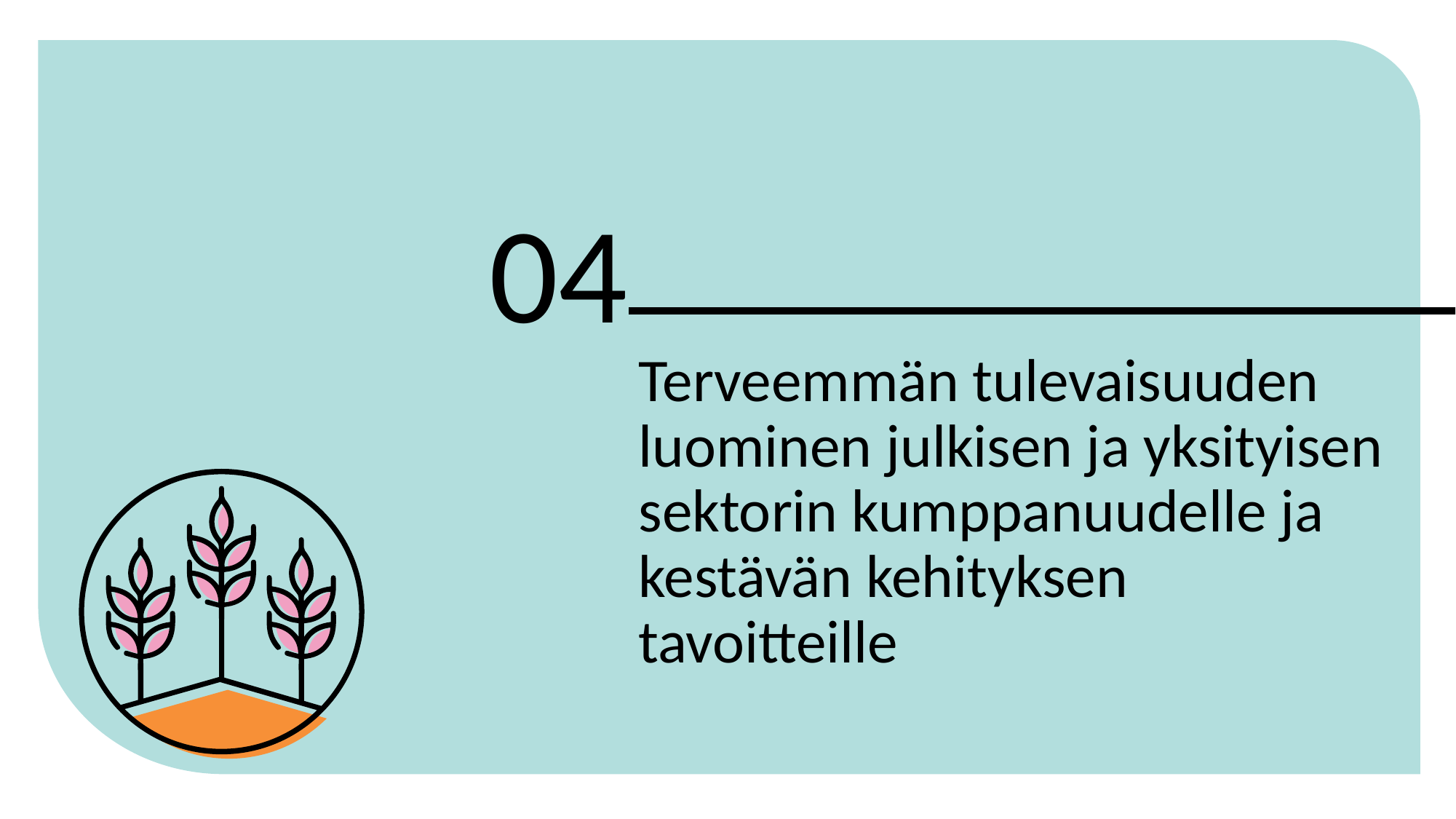

04
Terveemmän tulevaisuuden luominen julkisen ja yksityisen sektorin kumppanuudelle ja kestävän kehityksen tavoitteille